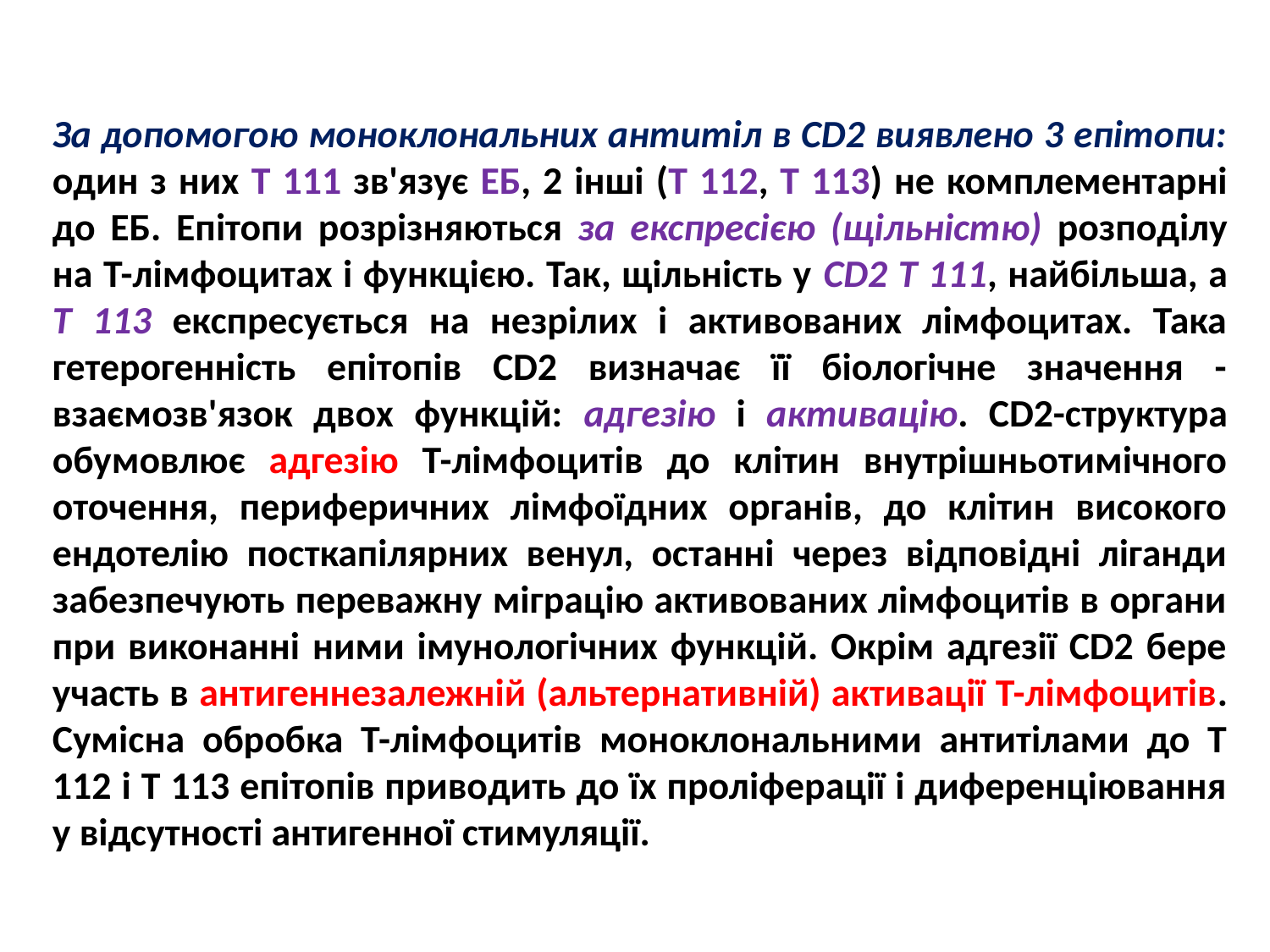

За допомогою моноклональних антитіл в CD2 виявлено 3 епітопи: один з них Т 111 зв'язує ЕБ, 2 інші (Т 112, Т 113) не комплементарні до ЕБ. Епітопи розрізняються за експресією (щільністю) розподілу на Т-лімфоцитах і функцією. Так, щільність у CD2 Т 111, найбільша, а Т 113 експресується на незрілих і активованих лімфоцитах. Така гетерогенність епітопів CD2 визначає її біологічне значення - взаємозв'язок двох функцій: адгезію і активацію. CD2-структура обумовлює адгезію Т-лімфоцитів до клітин внутрішньотимічного оточення, периферичних лімфоїдних органів, до клітин високого ендотелію посткапілярних венул, останні через відповідні ліганди забезпечують переважну міграцію активованих лімфоцитів в органи при виконанні ними імунологічних функцій. Окрім адгезії CD2 бере участь в антигеннезалежній (альтернативній) активації Т-лімфоцитів. Сумісна обробка Т-лімфоцитів моноклональними антитілами до Т 112 і Т 113 епітопів приводить до їх проліферації і диференціювання у відсутності антигенної стимуляції.